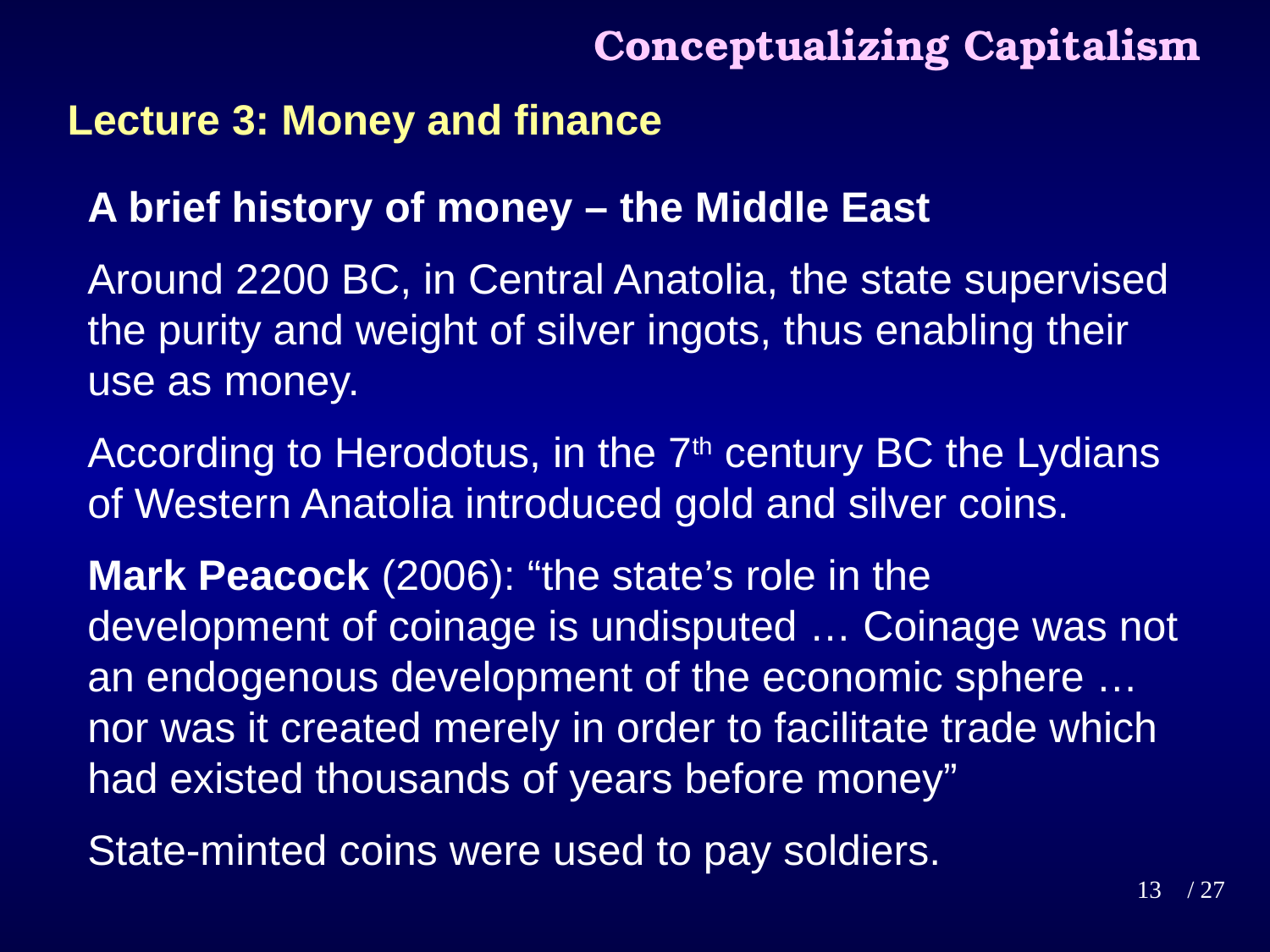

# Conceptualizing Capitalism
Lecture 3: Money and finance
A brief history of money – the Middle East
Around 2200 BC, in Central Anatolia, the state supervised the purity and weight of silver ingots, thus enabling their use as money.
According to Herodotus, in the 7th century BC the Lydians of Western Anatolia introduced gold and silver coins.
Mark Peacock (2006): “the state’s role in the development of coinage is undisputed … Coinage was not an endogenous development of the economic sphere … nor was it created merely in order to facilitate trade which had existed thousands of years before money”
State-minted coins were used to pay soldiers.
13
/ 27